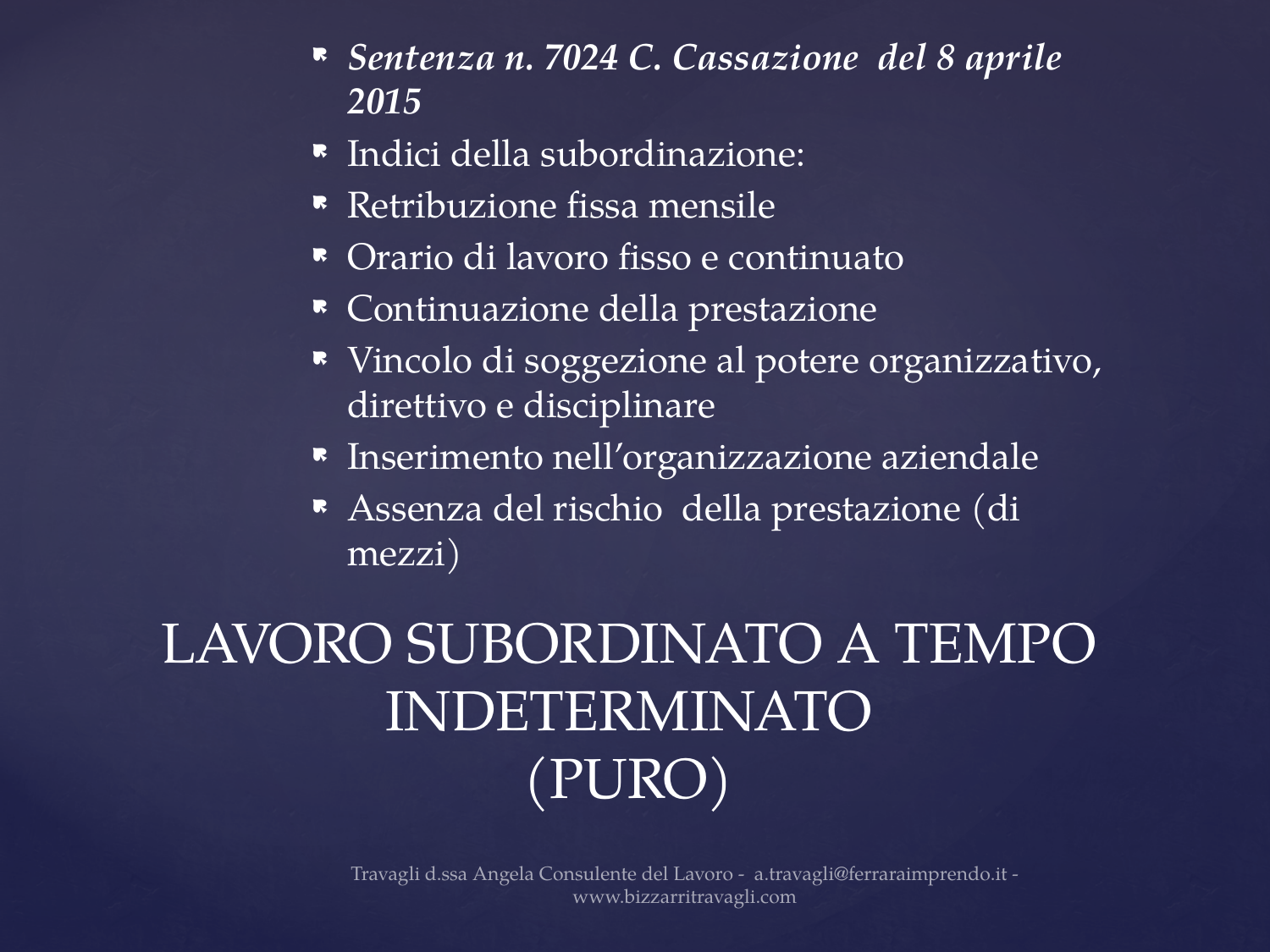

Sentenza n. 7024 C. Cassazione  del 8 aprile 2015
Indici della subordinazione:
Retribuzione fissa mensile
Orario di lavoro fisso e continuato
Continuazione della prestazione
Vincolo di soggezione al potere organizzativo, direttivo e disciplinare
Inserimento nell’organizzazione aziendale
Assenza del rischio  della prestazione (di mezzi)

# LAVORO SUBORDINATO A TEMPO INDETERMINATO (PURO)
Travagli d.ssa Angela Consulente del Lavoro -  a.travagli@ferraraimprendo.it - www.bizzarritravagli.com